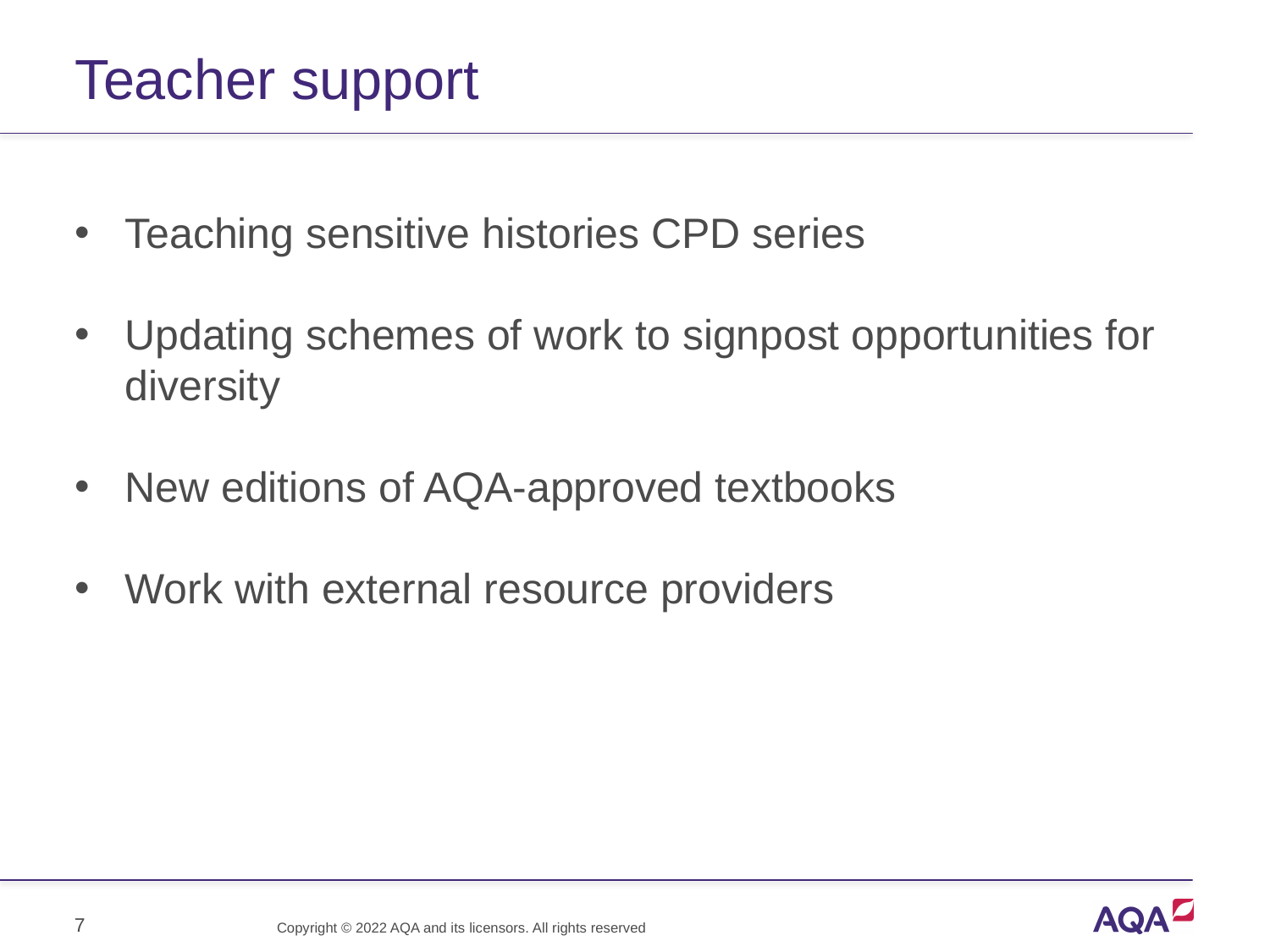

# Teacher support
Teaching sensitive histories CPD series

Updating schemes of work to signpost opportunities for diversity

New editions of AQA-approved textbooks

Work with external resource providers

7
Copyright © 2022 AQA and its licensors. All rights reserved